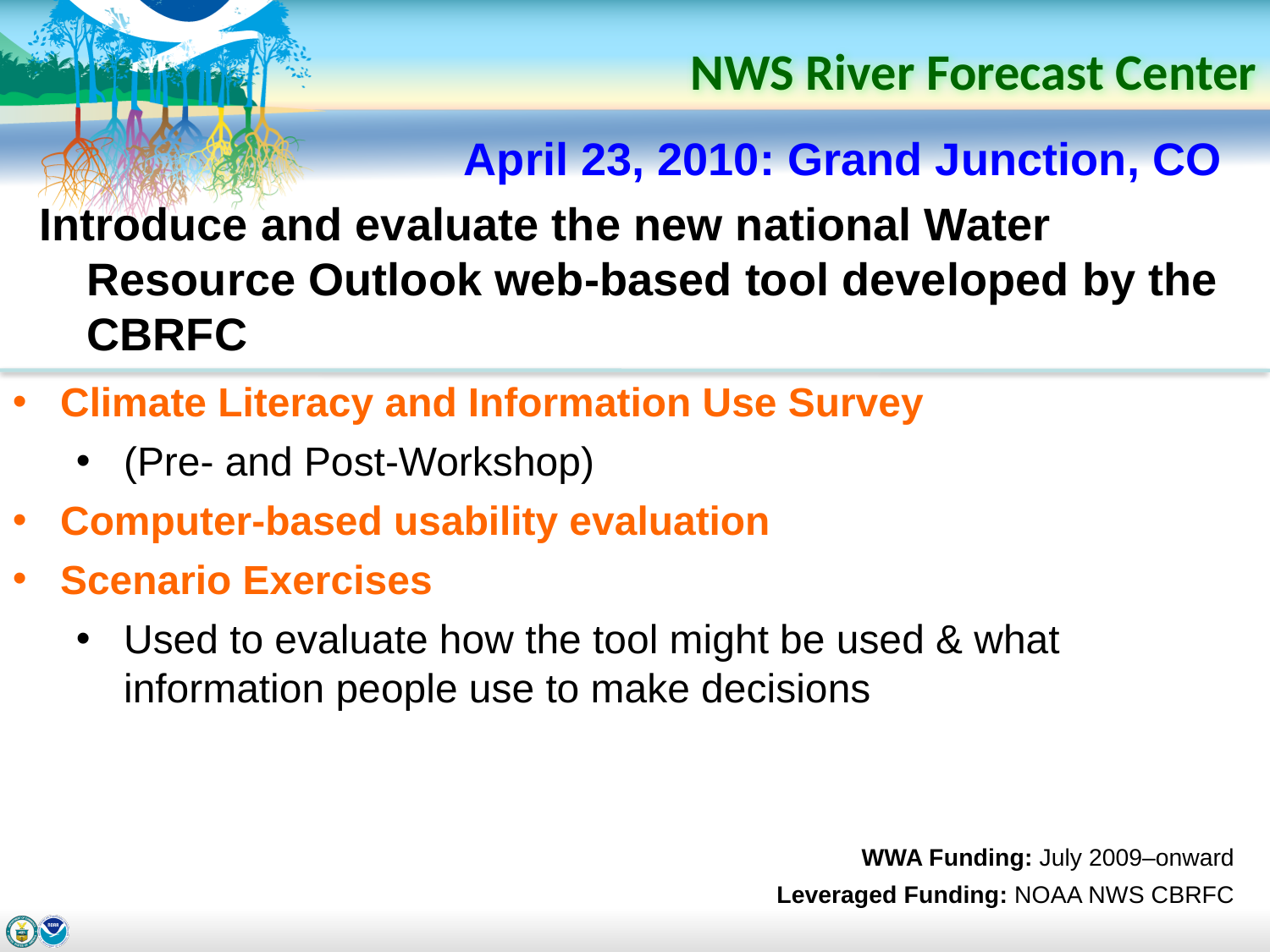

# NWS River Forecast Center
April 23, 2010: Grand Junction, CO
Introduce and evaluate the new national Water Resource Outlook web-based tool developed by the CBRFC
Climate Literacy and Information Use Survey
(Pre- and Post-Workshop)
Computer-based usability evaluation
Scenario Exercises
Used to evaluate how the tool might be used & what information people use to make decisions
WWA Funding: July 2009–onward
Leveraged Funding: NOAA NWS CBRFC